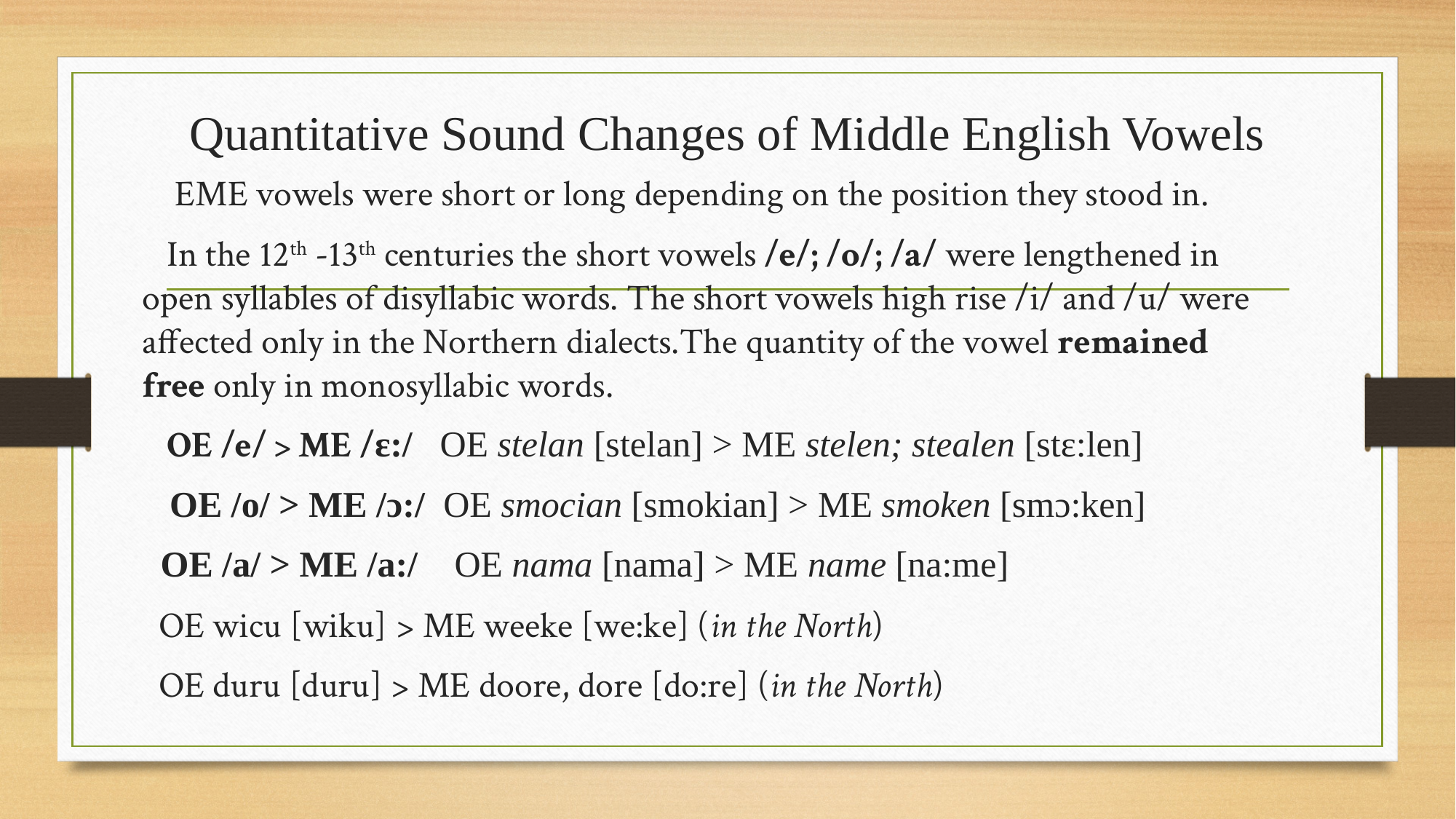

# Quantitative Sound Changes of Middle English Vowels
    EME vowels were short or long depending on the position they stood in.
   In the 12th -13th centuries the short vowels /e/; /o/; /a/ were lengthened in open syllables of disyllabic words. The short vowels high rise /i/ and /u/ were affected only in the Northern dialects.The quantity of the vowel remained free only in monosyllabic words.
   OE /e/ > ME /ɛ:/   OE stelan [stelan] > ME stelen; stealen [stɛ:len]
   OE /o/ > ME /ɔ:/  OE smocian [smokian] > ME smoken [smɔ:ken]
  OE /a/ > ME /a:/    OE nama [nama] > ME name [na:me]
  OE wicu [wiku] > ME weeke [we:ke] (in the North)
  OE duru [duru] > ME doore, dore [do:re] (in the North)